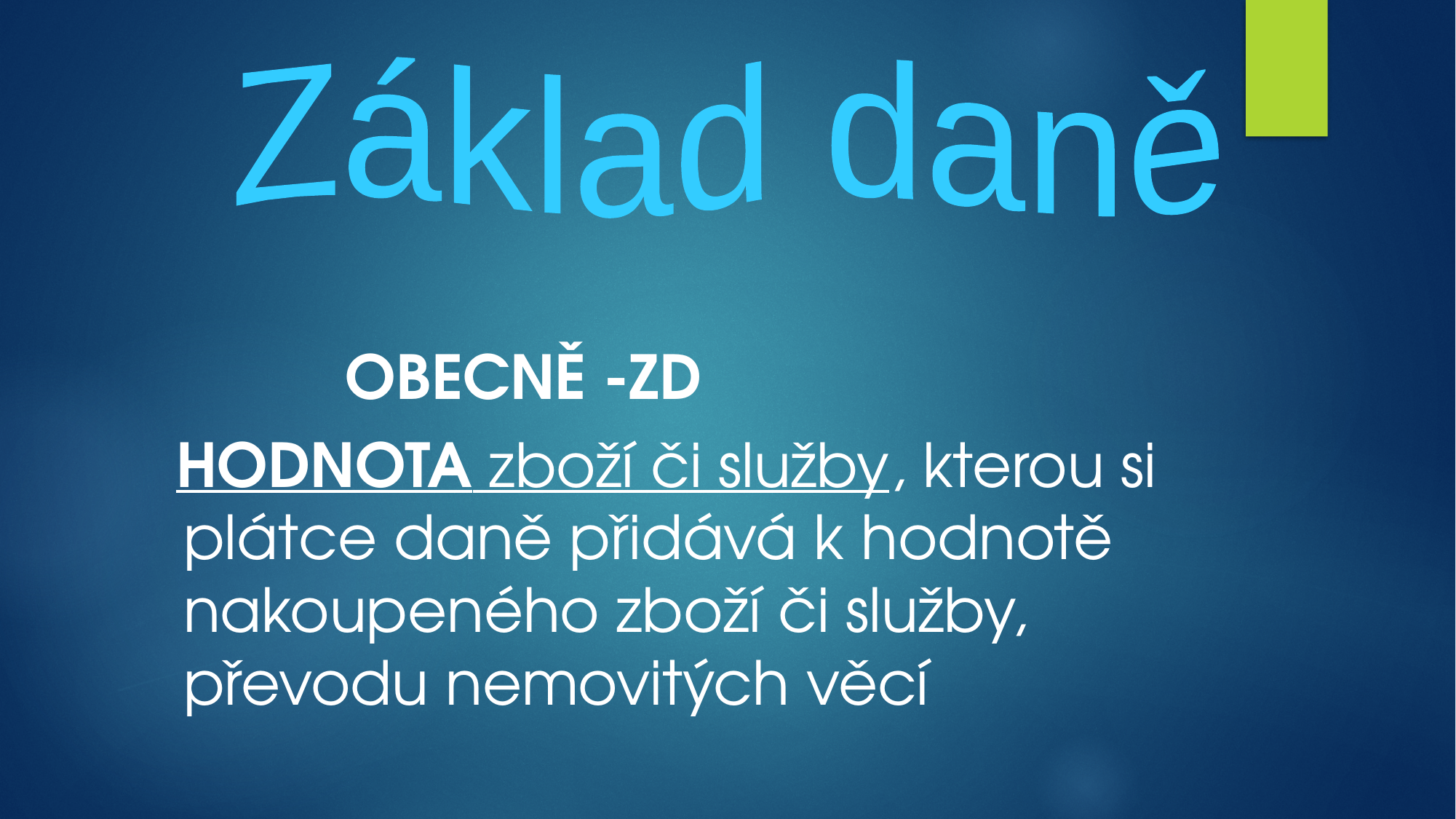

Základ daně

            OBECNĚ -ZD
  HODNOTA zboží či služby, kterou si plátce daně přidává k hodnotě nakoupeného zboží či služby, převodu nemovitých věcí